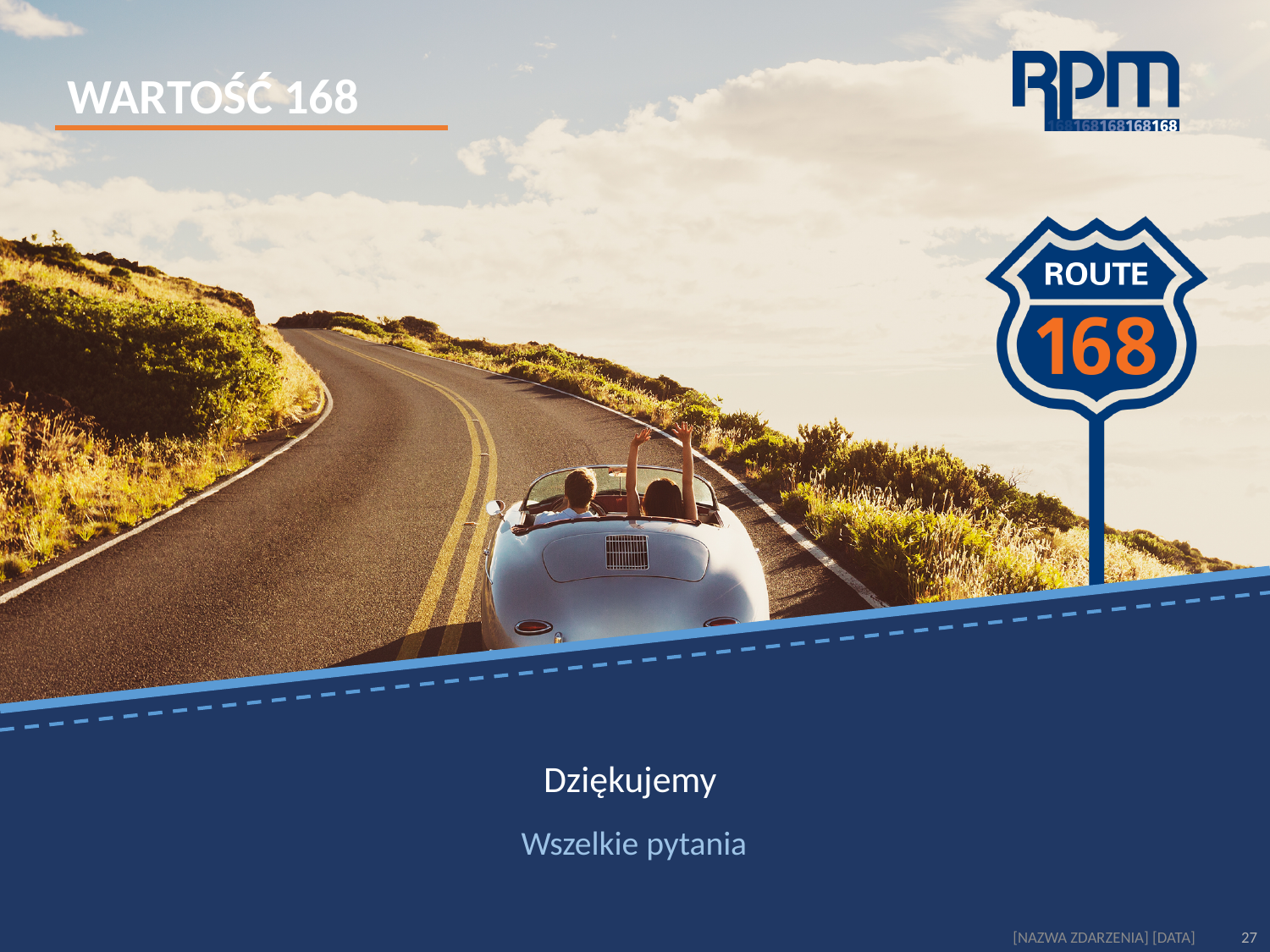

# Dziękujemy
Wszelkie pytania
[NAZWA ZDARZENIA] [DATA]
27